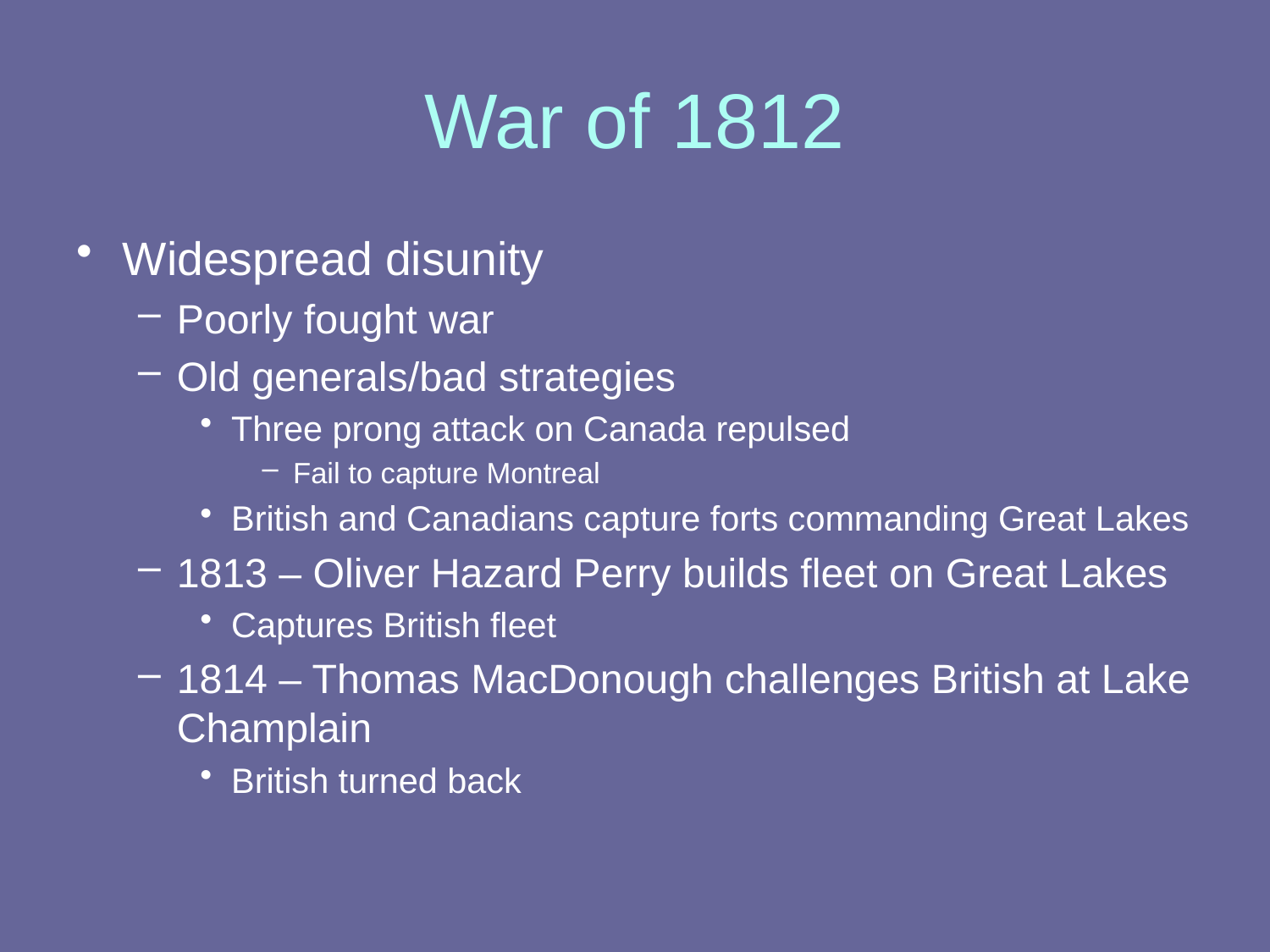

# War of 1812
Widespread disunity
Poorly fought war
Old generals/bad strategies
Three prong attack on Canada repulsed
Fail to capture Montreal
British and Canadians capture forts commanding Great Lakes
1813 – Oliver Hazard Perry builds fleet on Great Lakes
Captures British fleet
1814 – Thomas MacDonough challenges British at Lake Champlain
British turned back